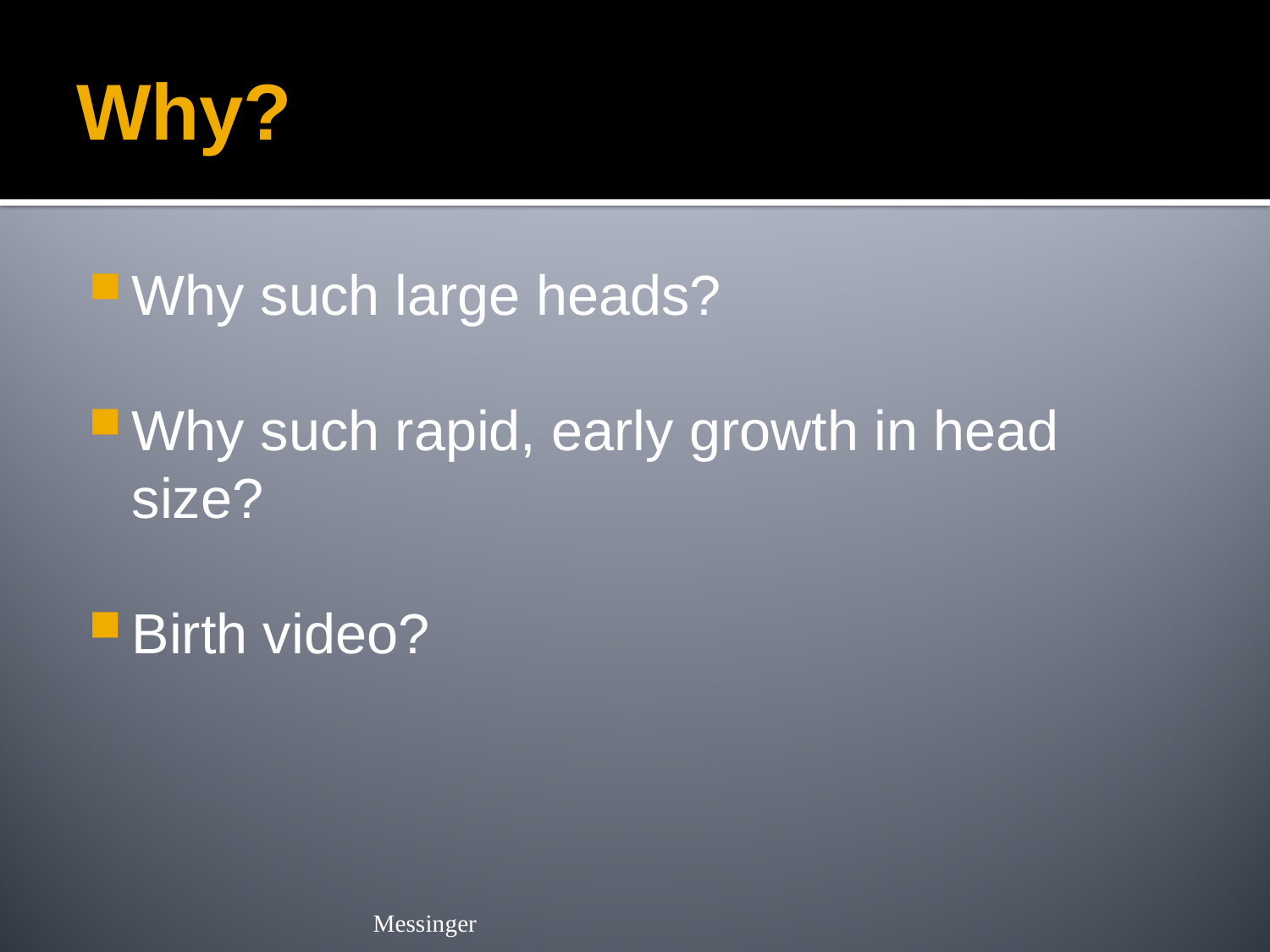

# Why?
Why such large heads?

Why such rapid, early growth in head size?

Birth video?
Messinger